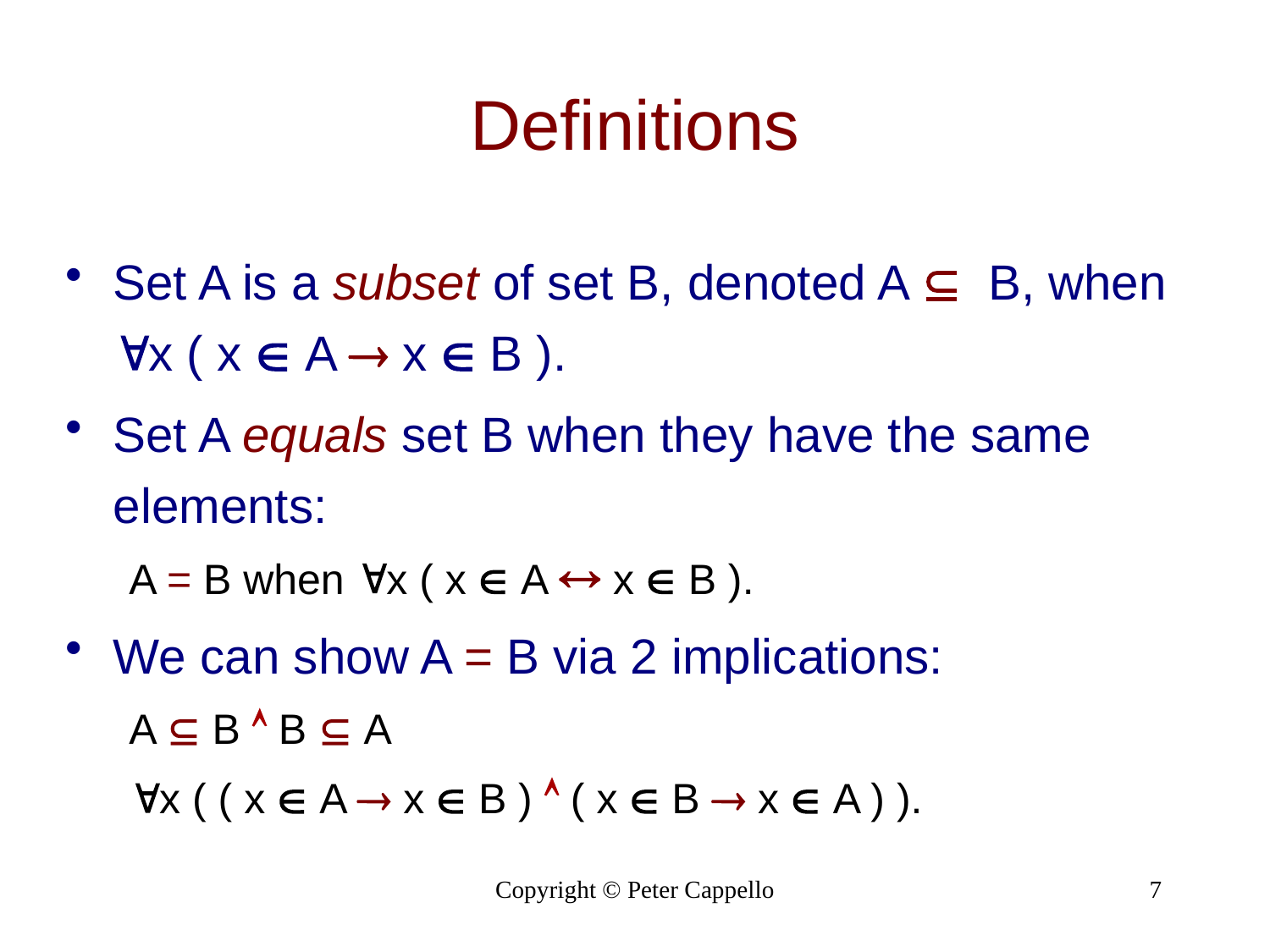

# Definitions
Set A is a subset of set B, denoted A ⊆  B, when ∀x ( x ∈ A → x ∈ B ).
Set A equals set B when they have the same elements:
A = B when ∀x ( x ∈ A ↔ x ∈ B ).
We can show A = B via 2 implications:
A ⊆ B ∧ B ⊆ A
∀x ( ( x ∈ A → x ∈ B ) ∧ ( x ∈ B → x ∈ A ) ).
Copyright © Peter Cappello
7